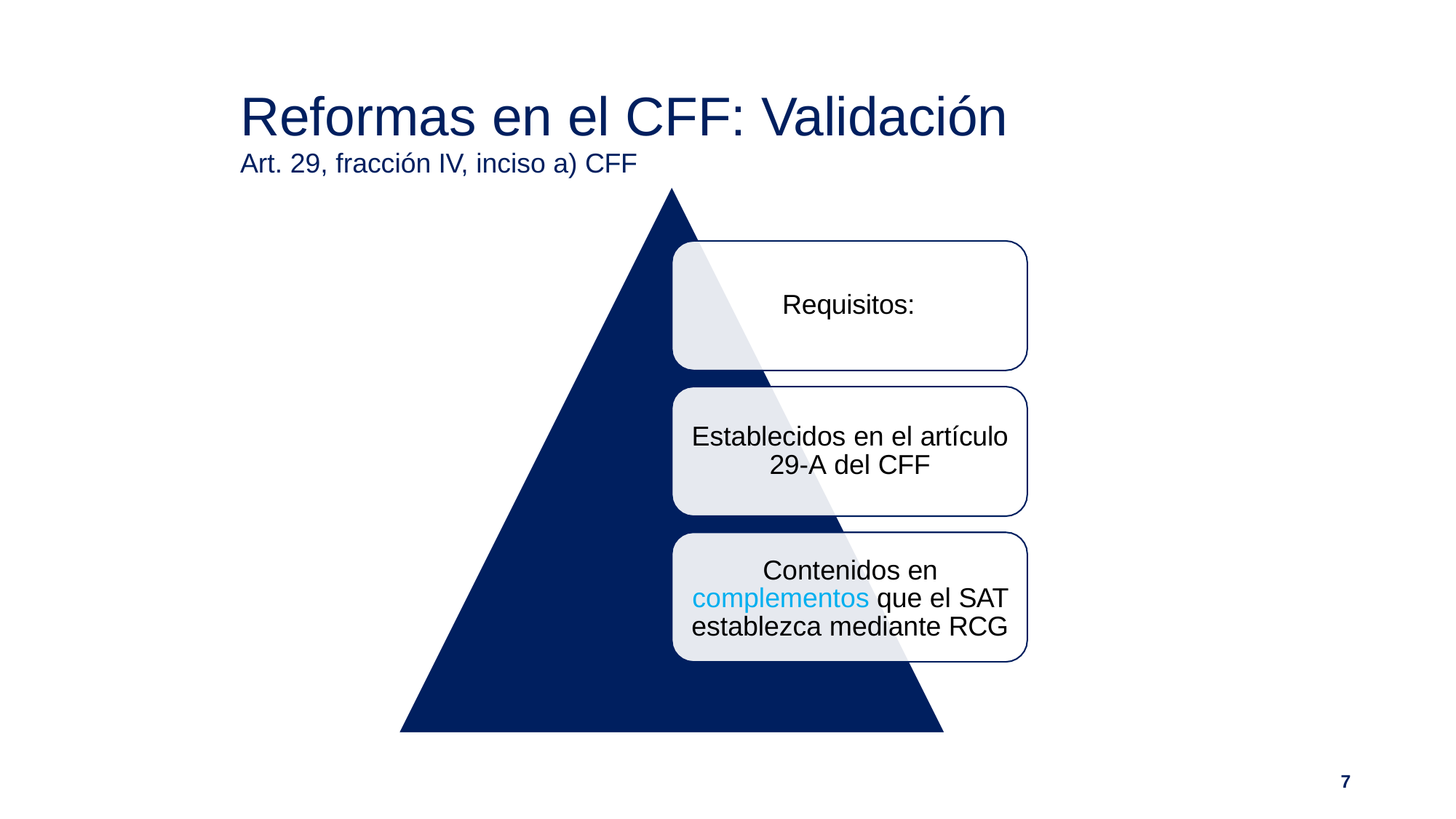

# Reformas en el CFF: Validación
Art. 29, fracción IV, inciso a) CFF

Requisitos:

Establecidos en el artículo 29-A del CFF

Contenidos en complementos que el SAT establezca mediante RCG
7